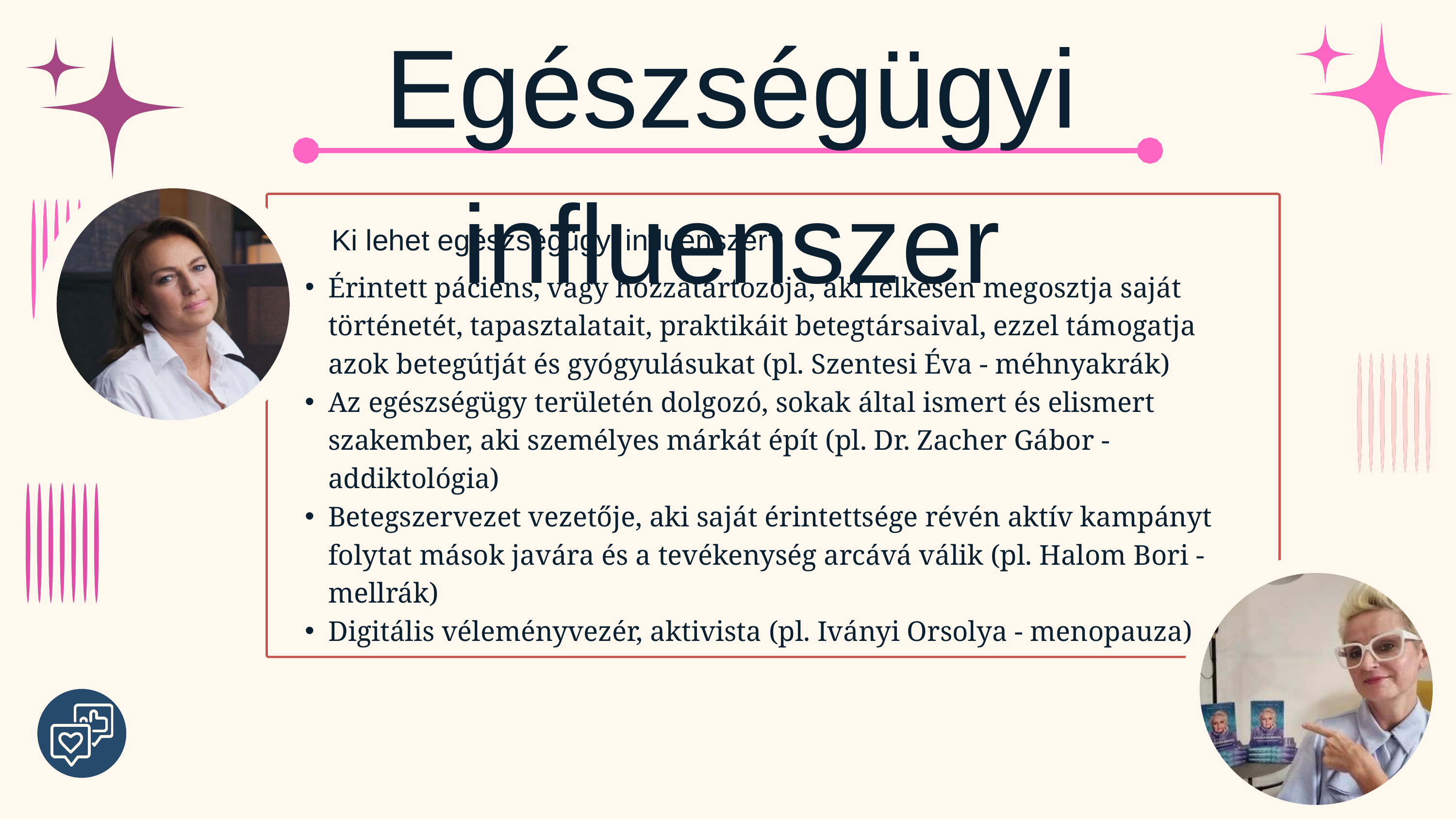

Egészségügyi influenszer

Ki lehet egészségügyi influenszer?
Érintett páciens, vagy hozzátartozója, aki lelkesen megosztja saját történetét, tapasztalatait, praktikáit betegtársaival, ezzel támogatja azok betegútját és gyógyulásukat (pl. Szentesi Éva - méhnyakrák)
Az egészségügy területén dolgozó, sokak által ismert és elismert szakember, aki személyes márkát épít (pl. Dr. Zacher Gábor - addiktológia)
Betegszervezet vezetője, aki saját érintettsége révén aktív kampányt folytat mások javára és a tevékenység arcává válik (pl. Halom Bori - mellrák)
Digitális véleményvezér, aktivista (pl. Iványi Orsolya - menopauza)